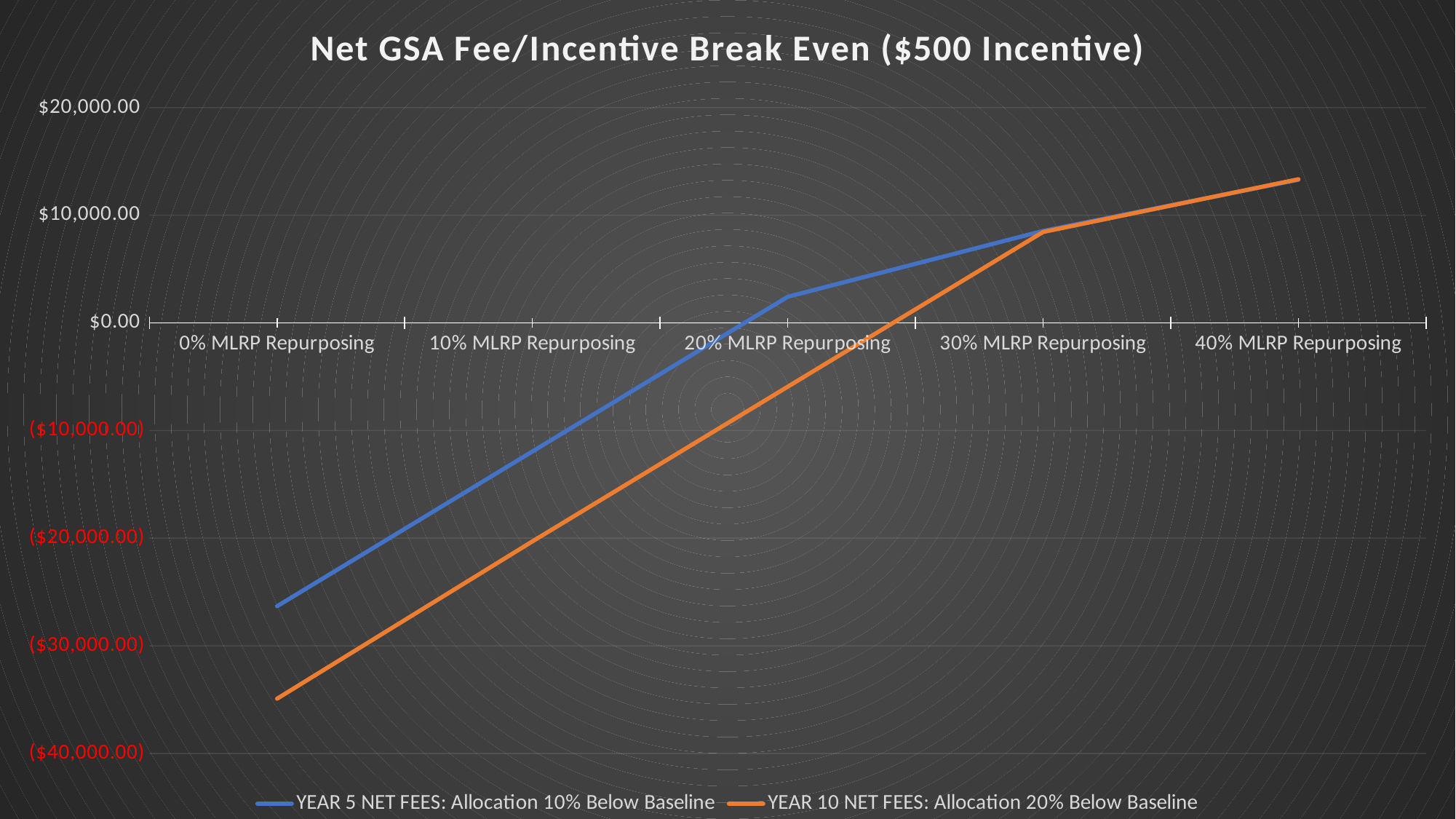

### Chart: Net GSA Fee/Incentive Break Even ($500 Incentive)

| Category | YEAR 5 NET FEES: Allocation 10% Below Baseline | YEAR 10 NET FEES: Allocation 20% Below Baseline |
|---|---|---|
| 0% MLRP Repurposing | -26323.287999999993 | -34914.855999999985 |
| 10% MLRP Repurposing | -11947.887999999992 | -20301.85599999999 |
| 20% MLRP Repurposing | 2427.5119999999933 | -5926.456000000004 |
| 30% MLRP Repurposing | 8548.312 | 8448.944000000007 |
| 40% MLRP Repurposing | 13298.312 | 13347.944 |